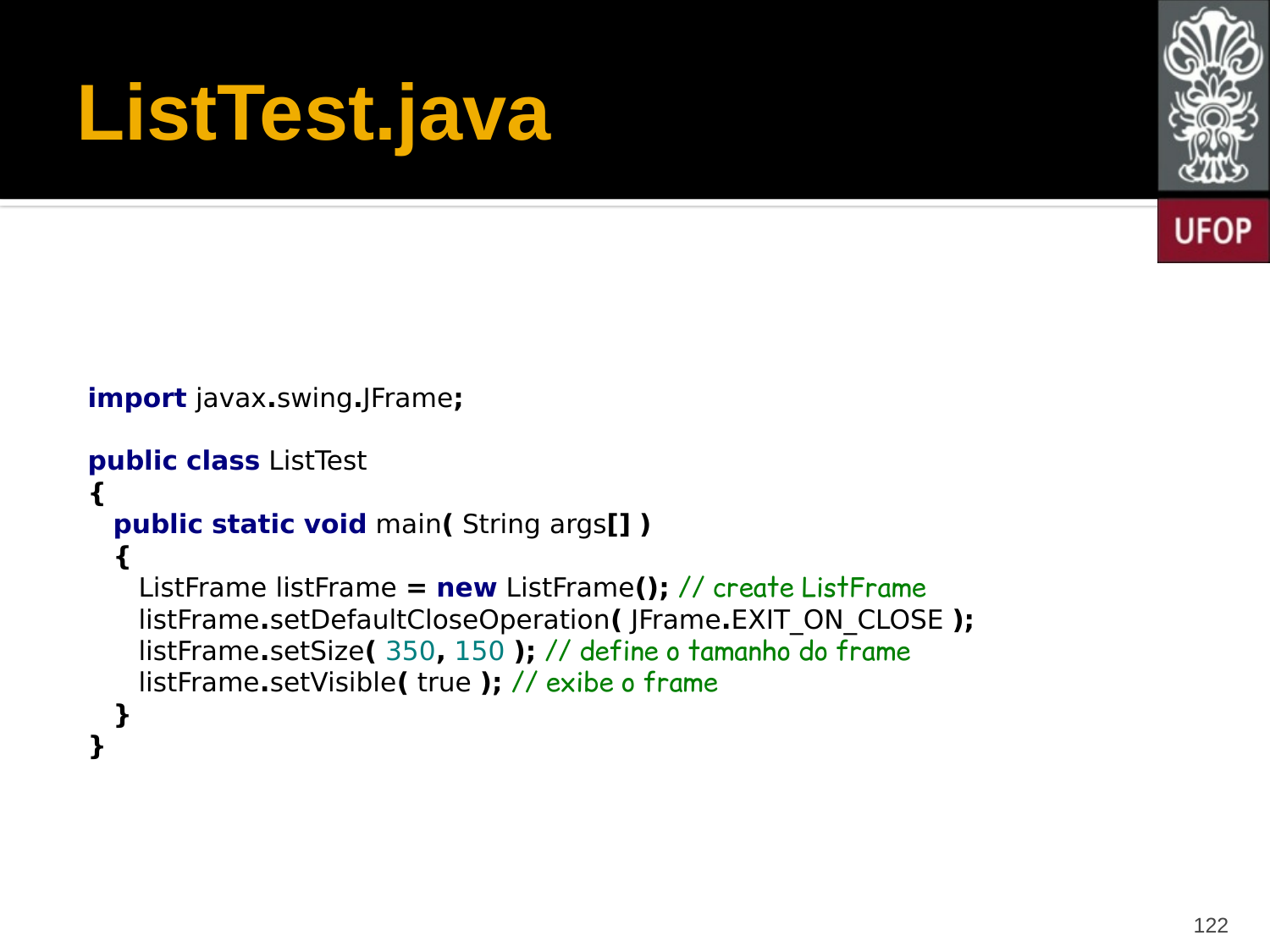

# ListTest.java

import javax.swing.JFrame;

public class ListTest
{
   public static void main( String args[] )
   {
      ListFrame listFrame = new ListFrame(); // create ListFrame
      listFrame.setDefaultCloseOperation( JFrame.EXIT_ON_CLOSE );
      listFrame.setSize( 350, 150 ); // define o tamanho do frame
      listFrame.setVisible( true ); // exibe o frame
   }
}

122